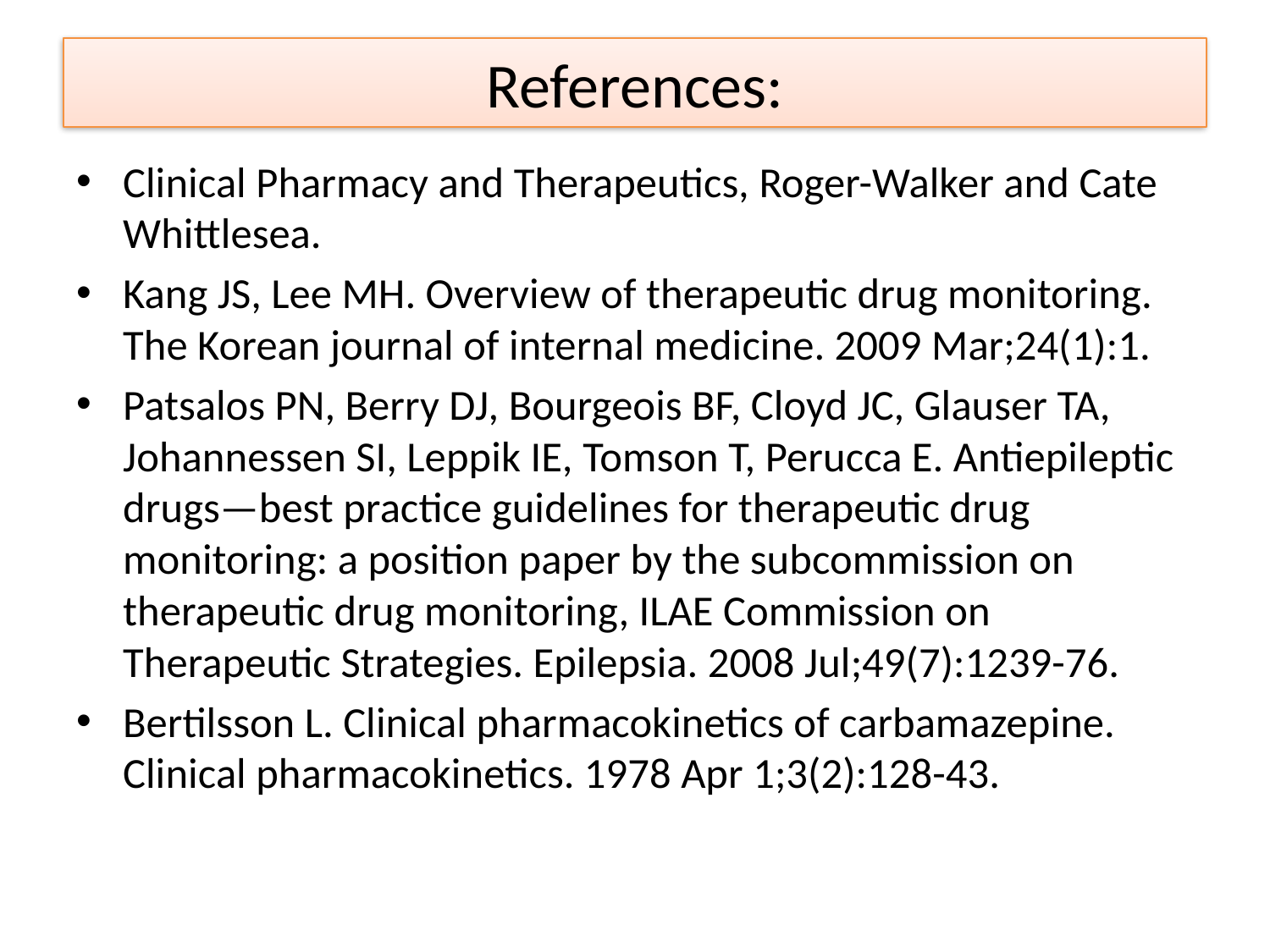

# References:
Clinical Pharmacy and Therapeutics, Roger-Walker and Cate Whittlesea.
Kang JS, Lee MH. Overview of therapeutic drug monitoring. The Korean journal of internal medicine. 2009 Mar;24(1):1.
Patsalos PN, Berry DJ, Bourgeois BF, Cloyd JC, Glauser TA, Johannessen SI, Leppik IE, Tomson T, Perucca E. Antiepileptic drugs—best practice guidelines for therapeutic drug monitoring: a position paper by the subcommission on therapeutic drug monitoring, ILAE Commission on Therapeutic Strategies. Epilepsia. 2008 Jul;49(7):1239-76.
Bertilsson L. Clinical pharmacokinetics of carbamazepine. Clinical pharmacokinetics. 1978 Apr 1;3(2):128-43.